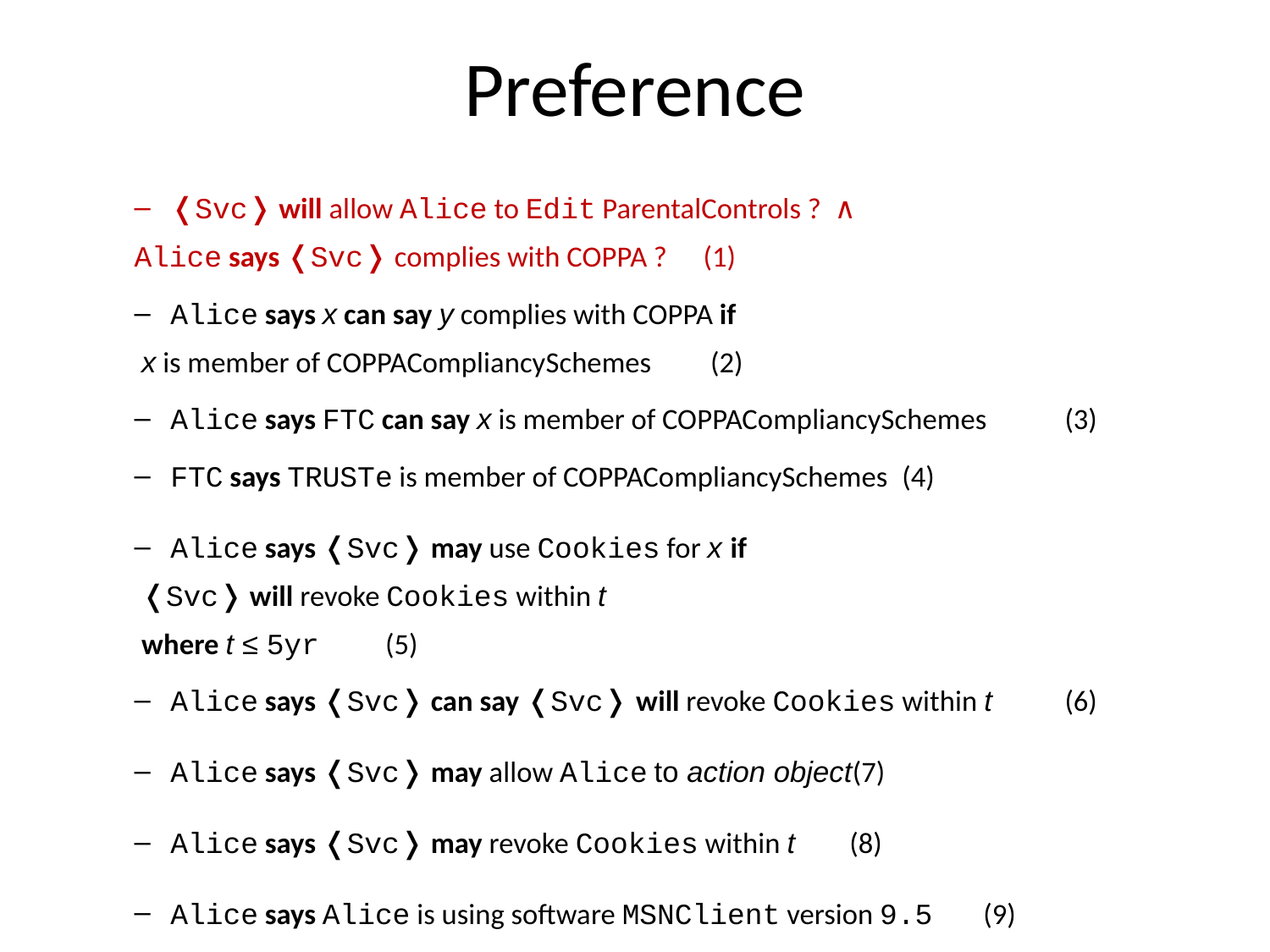

# Preference
❬Svc❭ will allow Alice to Edit ParentalControls ?  ∧
	Alice says ❬Svc❭ complies with COPPA ?	(1)

Alice says x can say y complies with COPPA if
	x is member of COPPACompliancySchemes	(2)

Alice says FTC can say x is member of COPPACompliancySchemes	(3)

FTC says TRUSTe is member of COPPACompliancySchemes	(4)

Alice says ❬Svc❭ may use Cookies for x if
	❬Svc❭ will revoke Cookies within t
	where t ≤ 5yr	(5)

Alice says ❬Svc❭ can say ❬Svc❭ will revoke Cookies within t	(6)

Alice says ❬Svc❭ may allow Alice to action object	(7)

Alice says ❬Svc❭ may revoke Cookies within t	(8)

Alice says Alice is using software MSNClient version 9.5	(9)